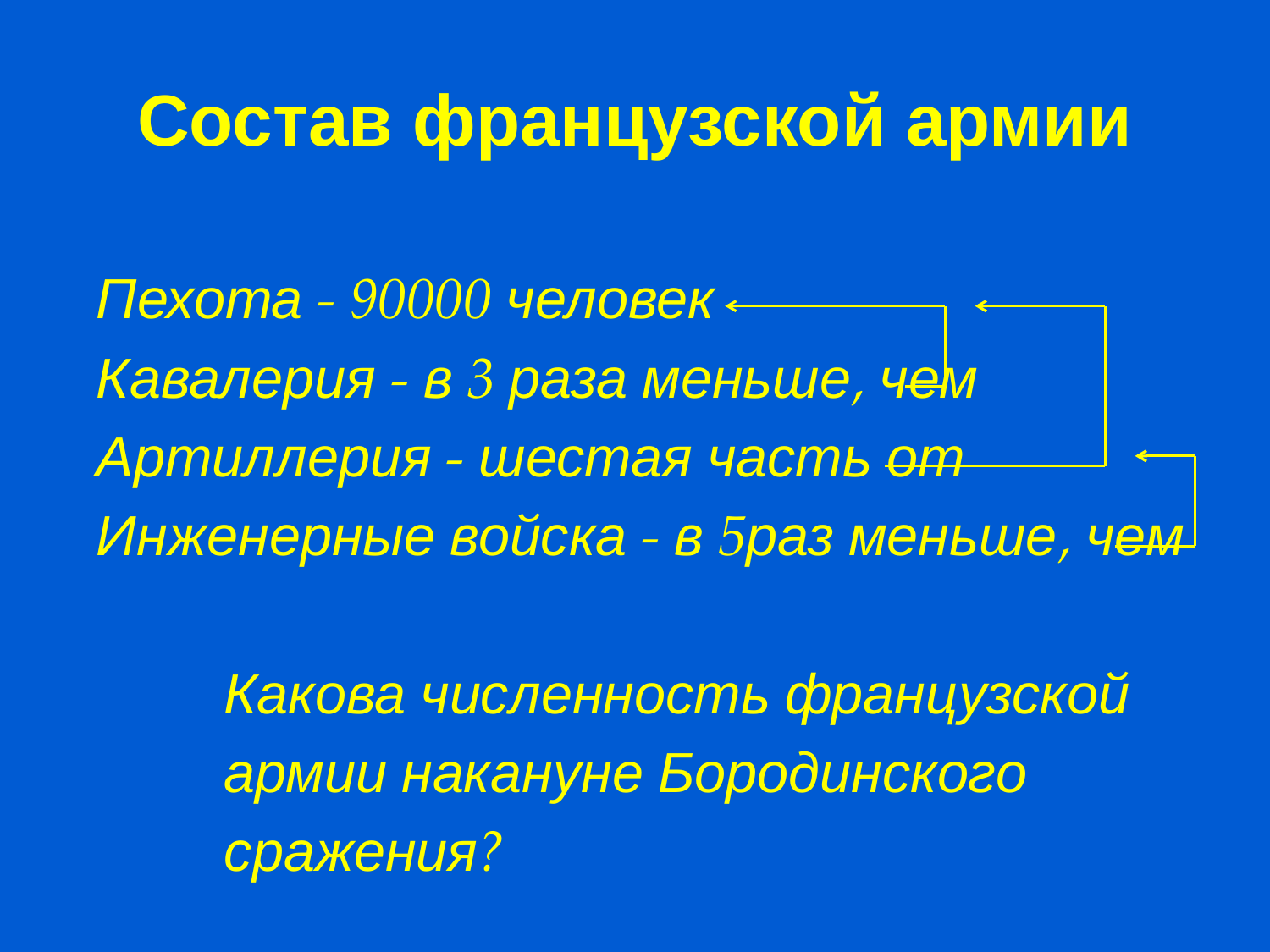

# Состав французской армии
Пехота - 90000 человек
Кавалерия - в 3 раза меньше, чем
Артиллерия - шестая часть от
Инженерные войска - в 5раз меньше, чем

         Какова численность французской
         армии накануне Бородинского
         сражения?